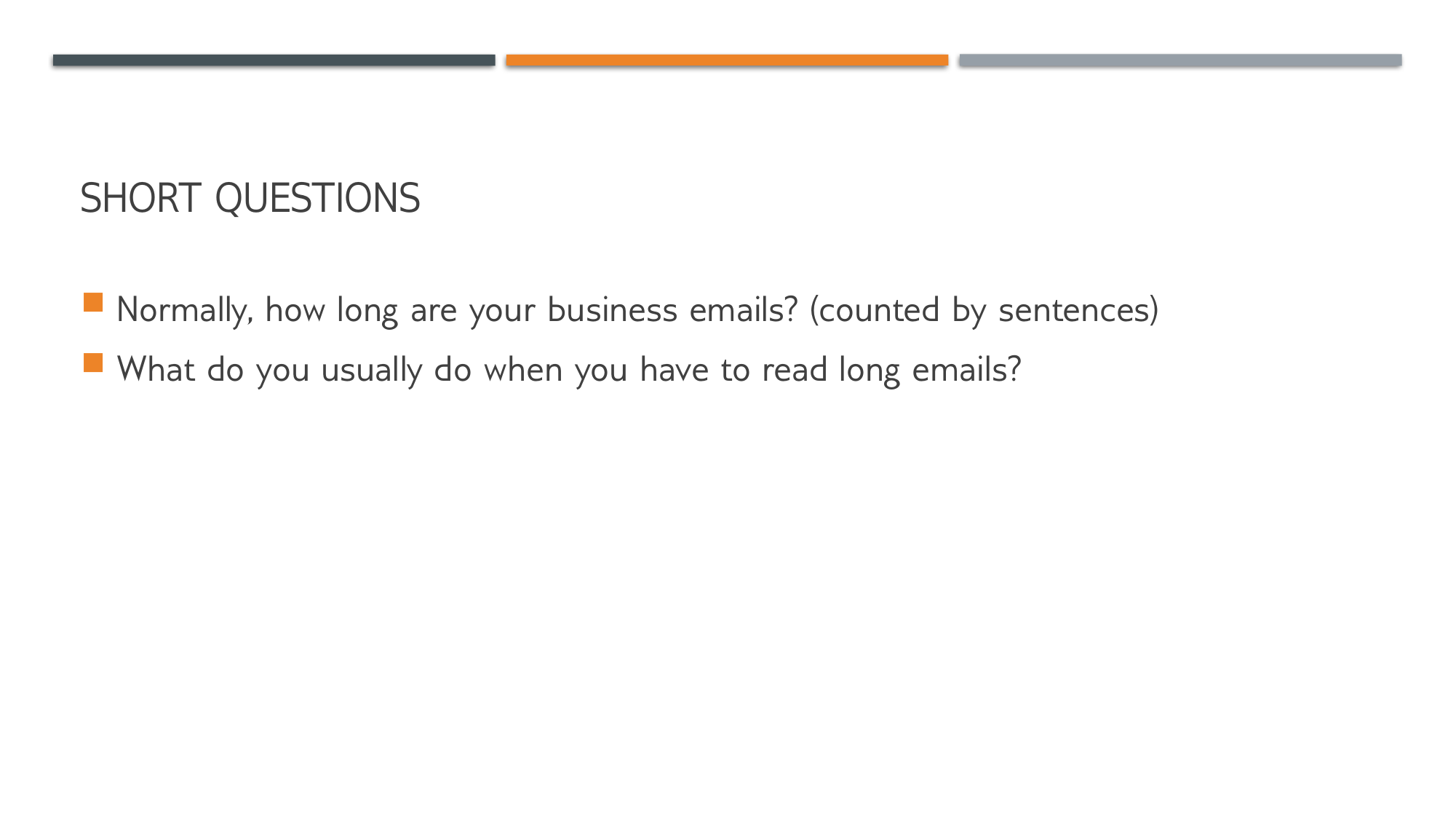

# SHORT QUESTIONS
Normally, how long are your business emails? (counted by sentences)
What do you usually do when you have to read long emails?